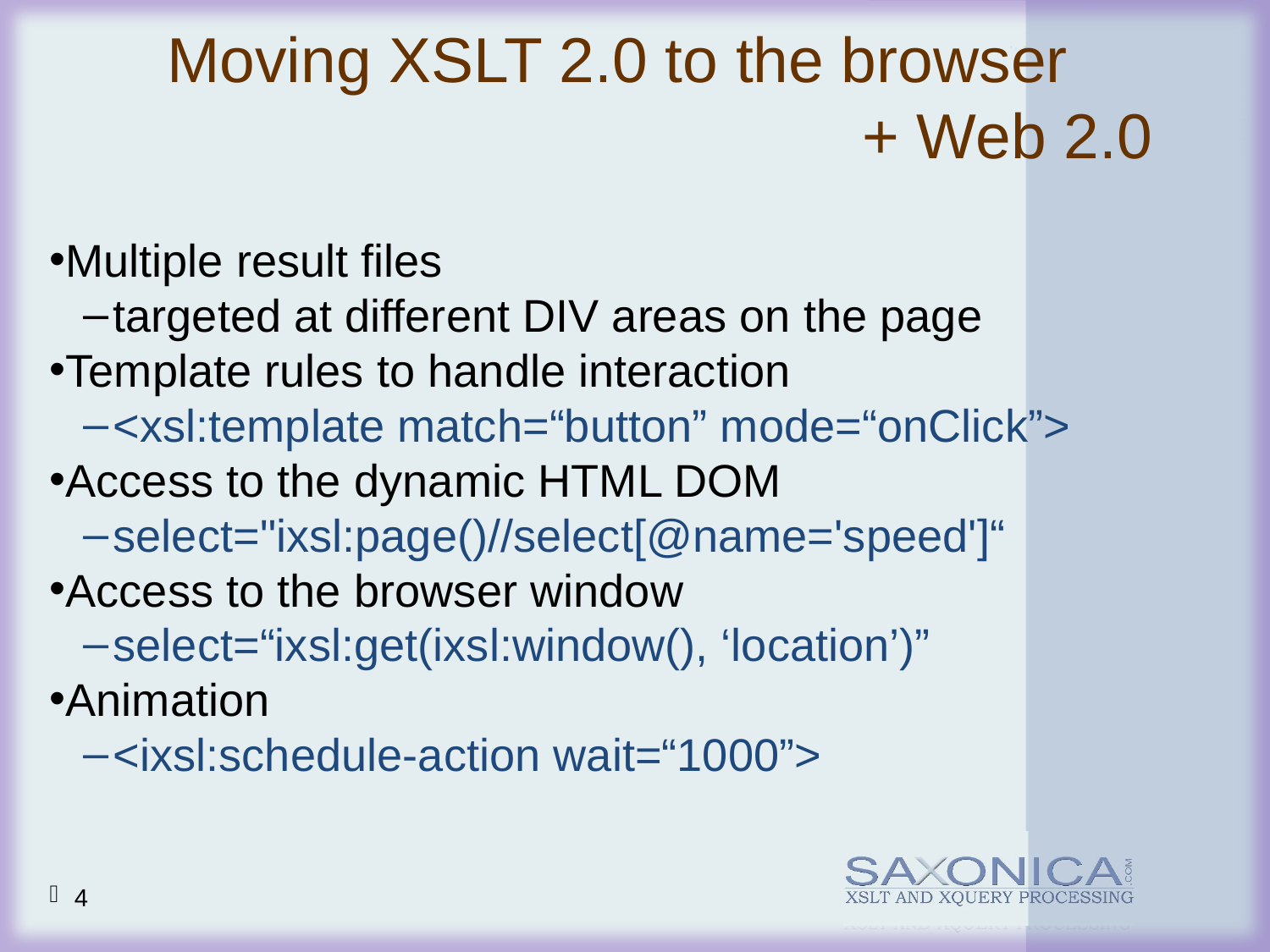

# Moving XSLT 2.0 to the browser + Web 2.0
Multiple result files
targeted at different DIV areas on the page
Template rules to handle interaction
<xsl:template match=“button” mode=“onClick”>
Access to the dynamic HTML DOM
select="ixsl:page()//select[@name='speed']“
Access to the browser window
select=“ixsl:get(ixsl:window(), ‘location’)”
Animation
<ixsl:schedule-action wait=“1000”>
4